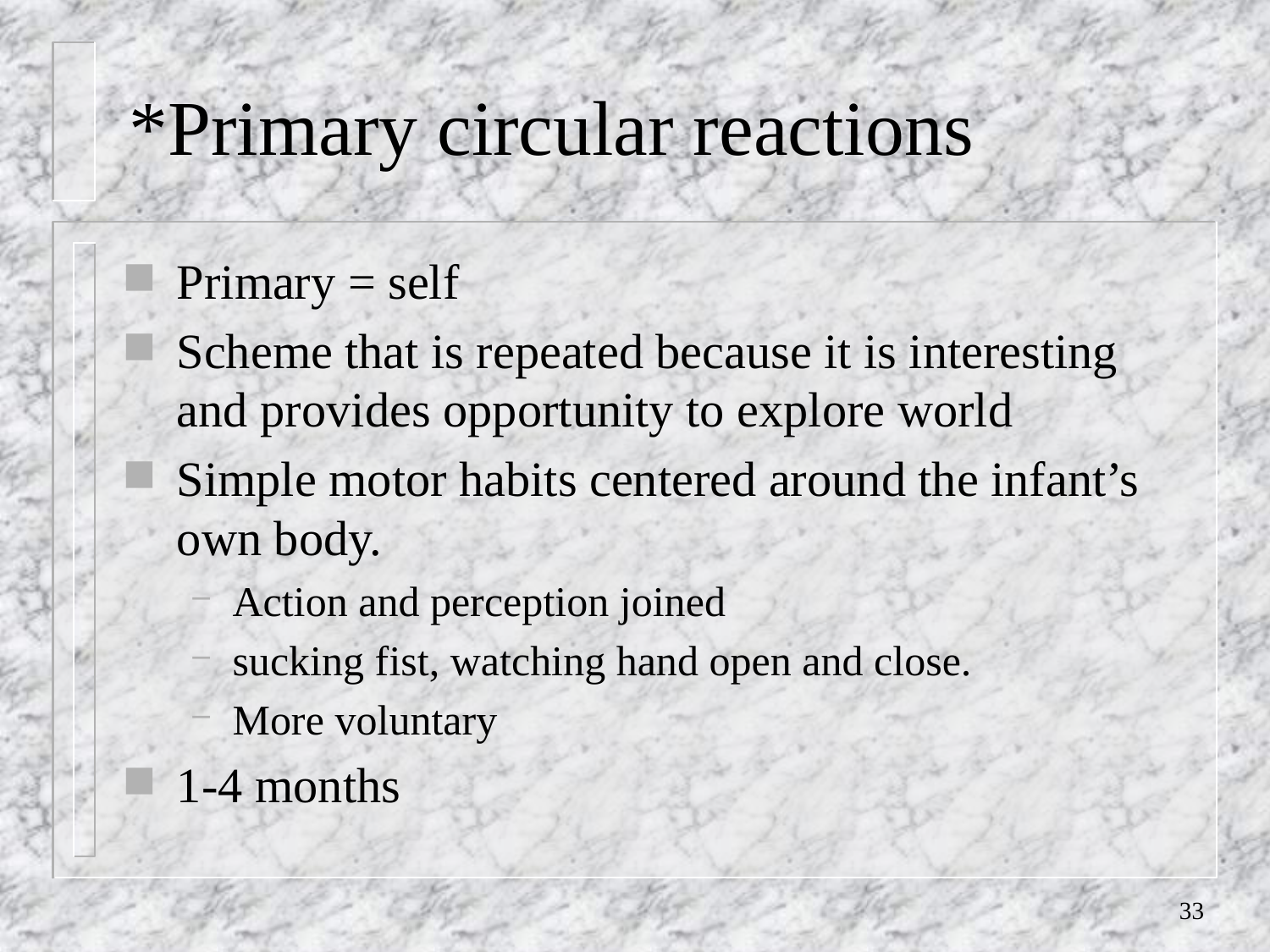

# *Primary circular reactions
Primary = self
Scheme that is repeated because it is interesting and provides opportunity to explore world
Simple motor habits centered around the infant’s own body.
Action and perception joined
sucking fist, watching hand open and close.
More voluntary
1-4 months
33